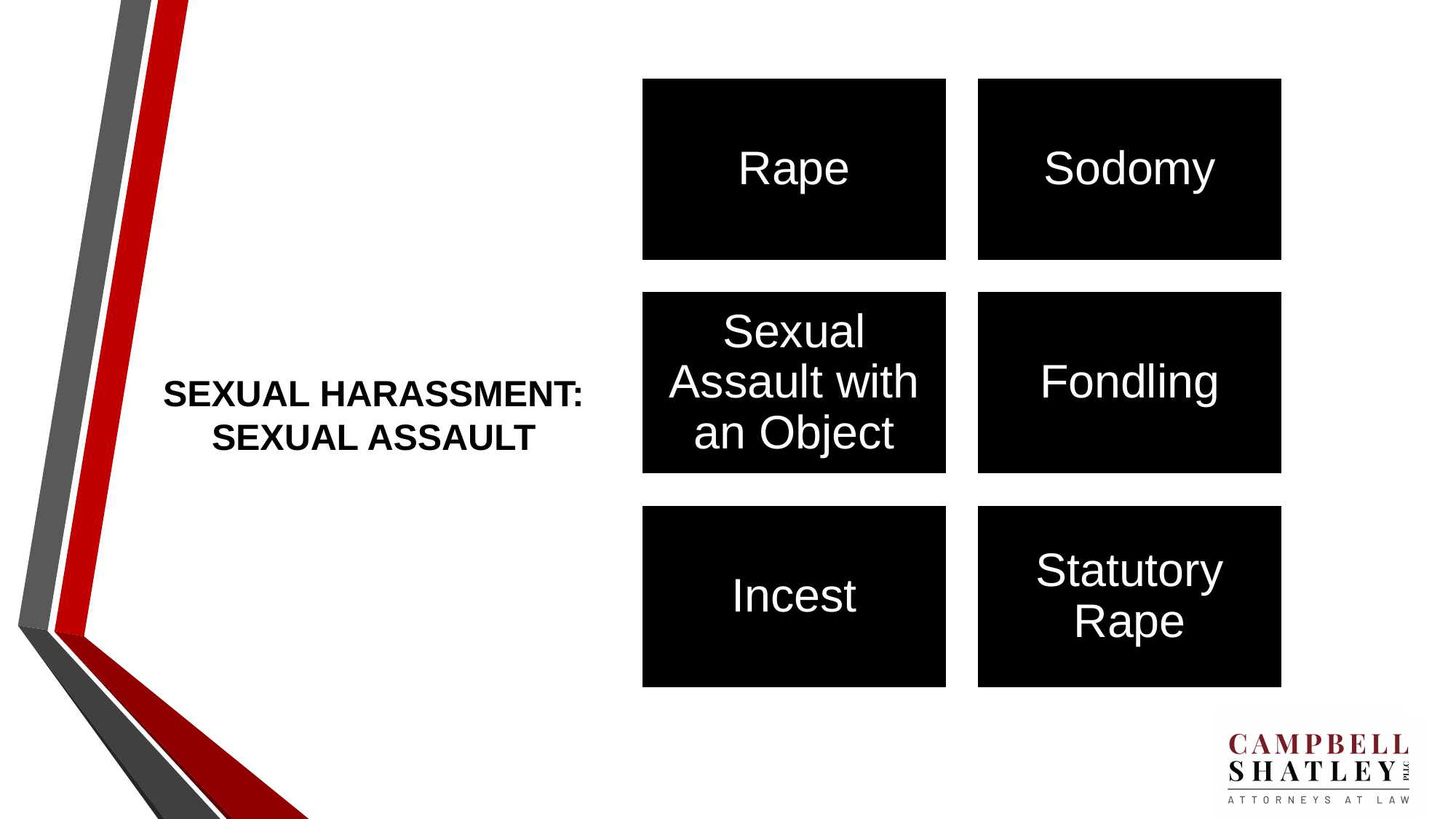

Rape
Sodomy
Sexual Assault with an Object
Fondling
Incest
Statutory Rape
SEXUAL HARASSMENT: SEXUAL ASSAULT